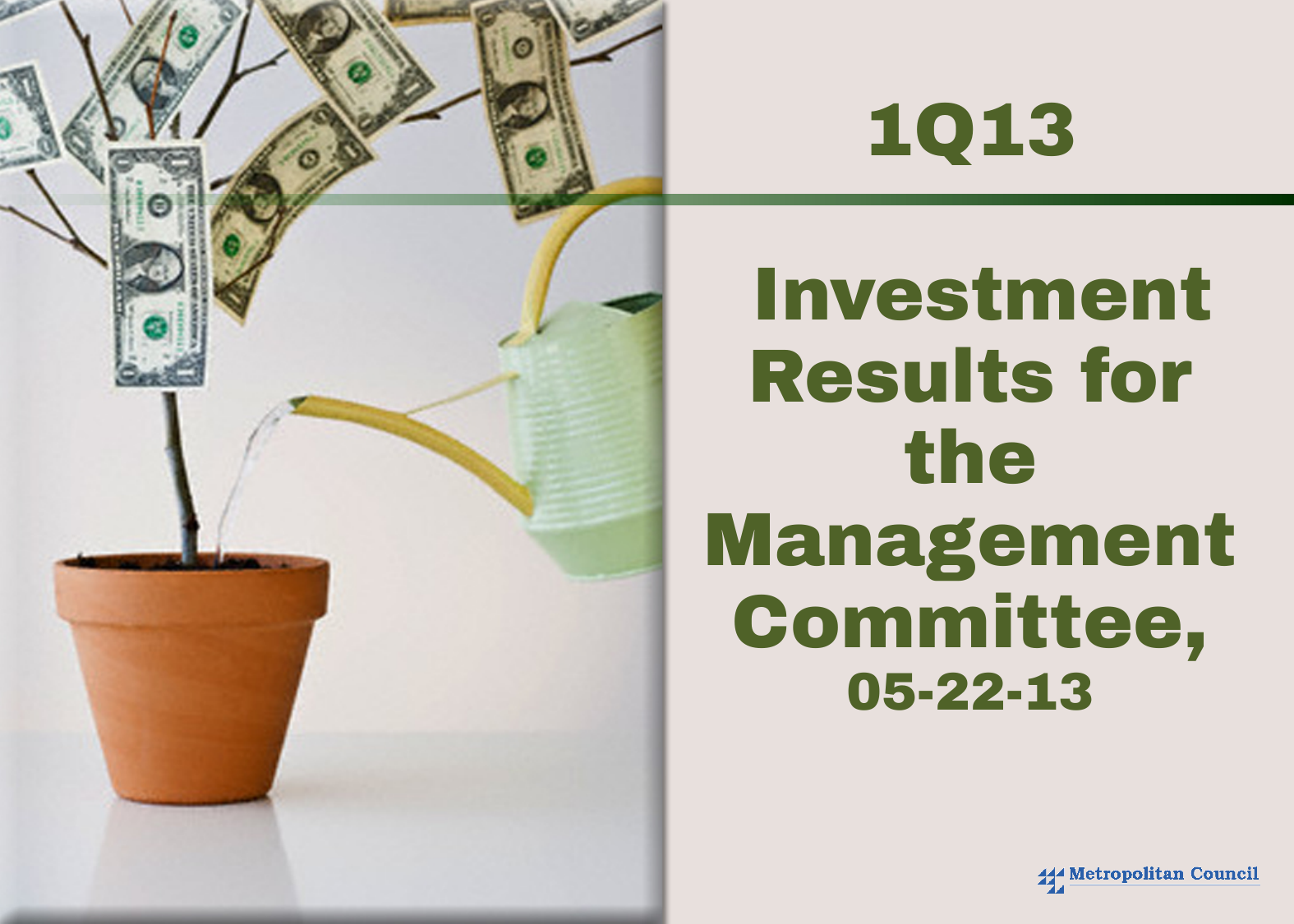

# 1Q13 Investment Results for the Management Committee, 05-22-13